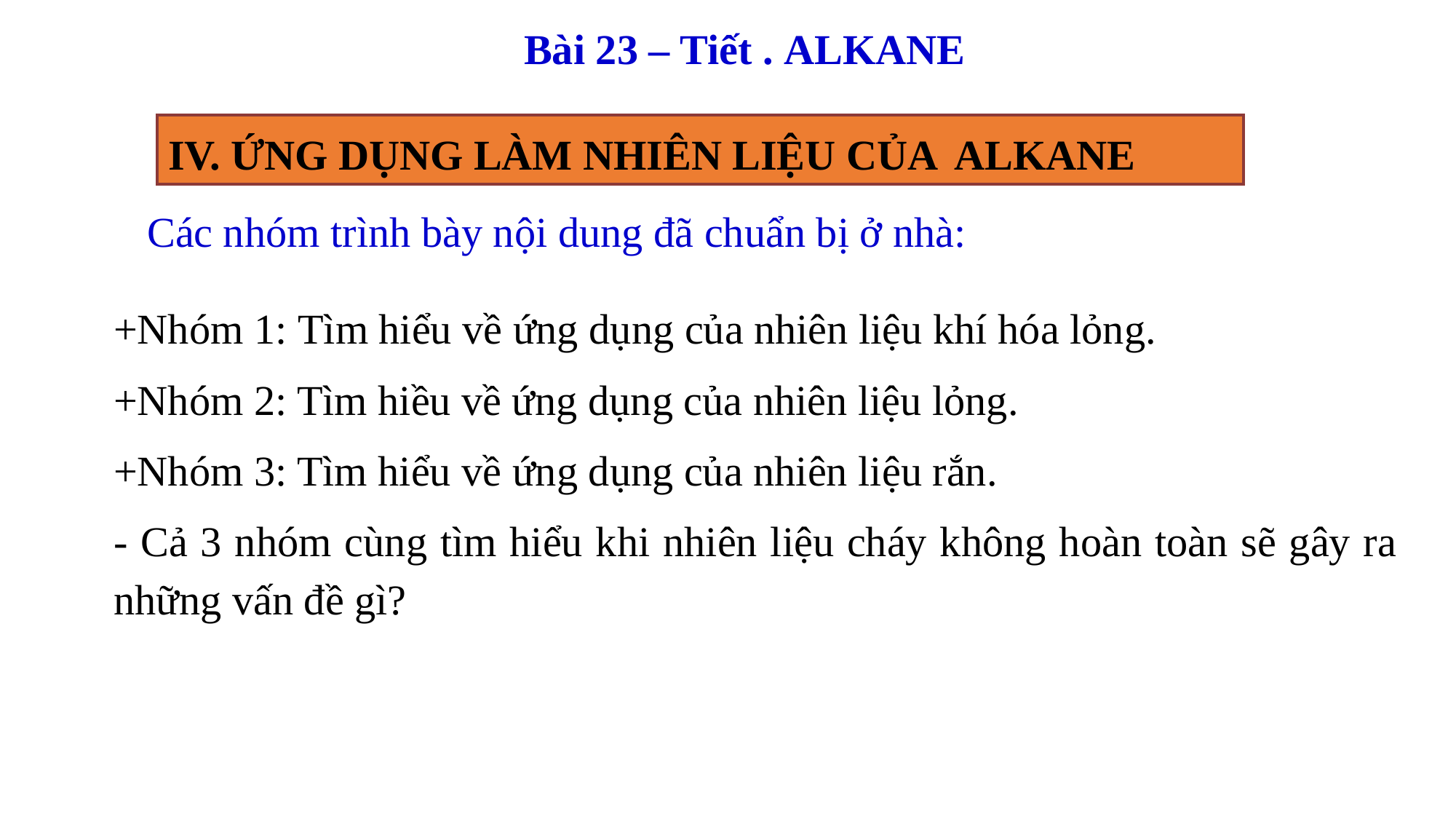

Bài 23 – Tiết . ALKANE
IV. ỨNG DỤNG LÀM NHIÊN LIỆU CỦA  ALKANE
Các nhóm trình bày nội dung đã chuẩn bị ở nhà:
+Nhóm 1: Tìm hiểu về ứng dụng của nhiên liệu khí hóa lỏng.
+Nhóm 2: Tìm hiều về ứng dụng của nhiên liệu lỏng.
+Nhóm 3: Tìm hiểu về ứng dụng của nhiên liệu rắn.
- Cả 3 nhóm cùng tìm hiểu khi nhiên liệu cháy không hoàn toàn sẽ gây ra những vấn đề gì?